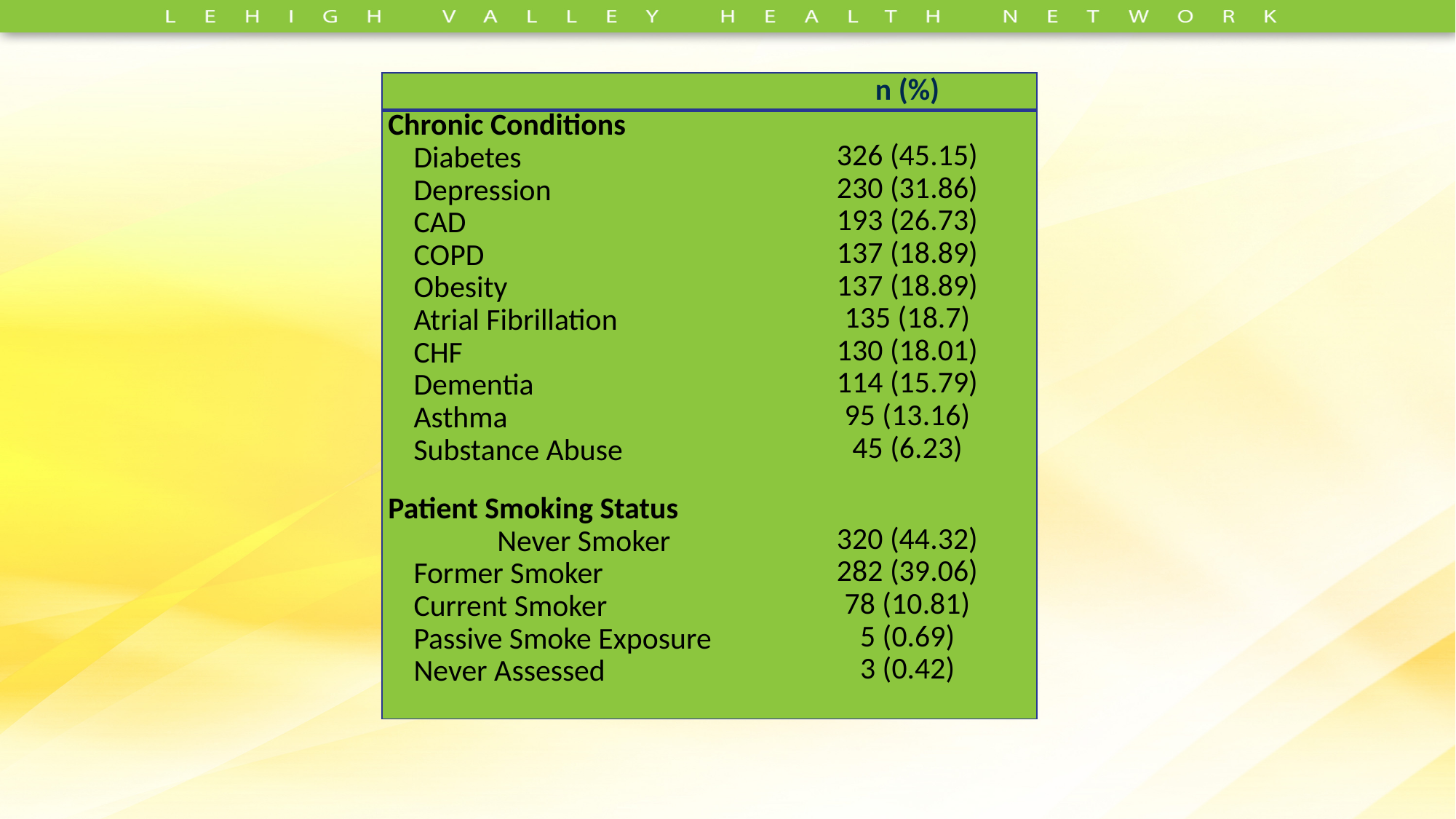

|  | n (%) |
| --- | --- |
| Chronic Conditions Diabetes Depression CAD COPD Obesity Atrial Fibrillation CHF Dementia Asthma Substance Abuse | 326 (45.15) 230 (31.86) 193 (26.73) 137 (18.89) 137 (18.89) 135 (18.7) 130 (18.01) 114 (15.79) 95 (13.16) 45 (6.23) |
| Patient Smoking Status Never Smoker Former Smoker Current Smoker Passive Smoke Exposure Never Assessed | 320 (44.32) 282 (39.06) 78 (10.81) 5 (0.69) 3 (0.42) |